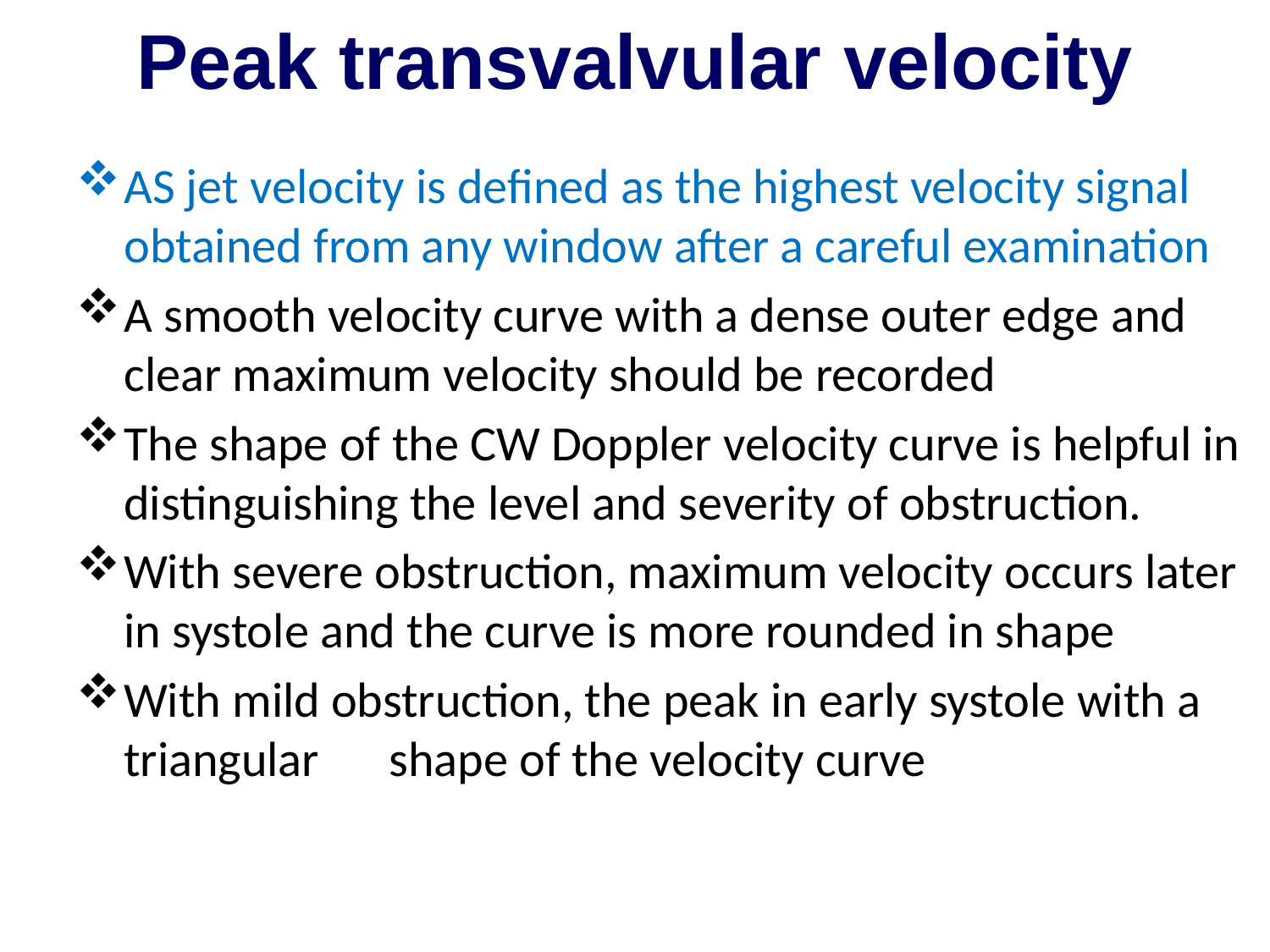

# Peak transvalvular velocity
AS jet velocity is defined as the highest velocity signal obtained from any window after a careful examination
A smooth velocity curve with a dense outer edge and clear maximum velocity should be recorded
The shape of the CW Doppler velocity curve is helpful in distinguishing the level and severity of obstruction.
With severe obstruction, maximum velocity occurs later in systole and the curve is more rounded in shape
With mild obstruction, the peak in early systole with a triangular	 shape of the velocity curve